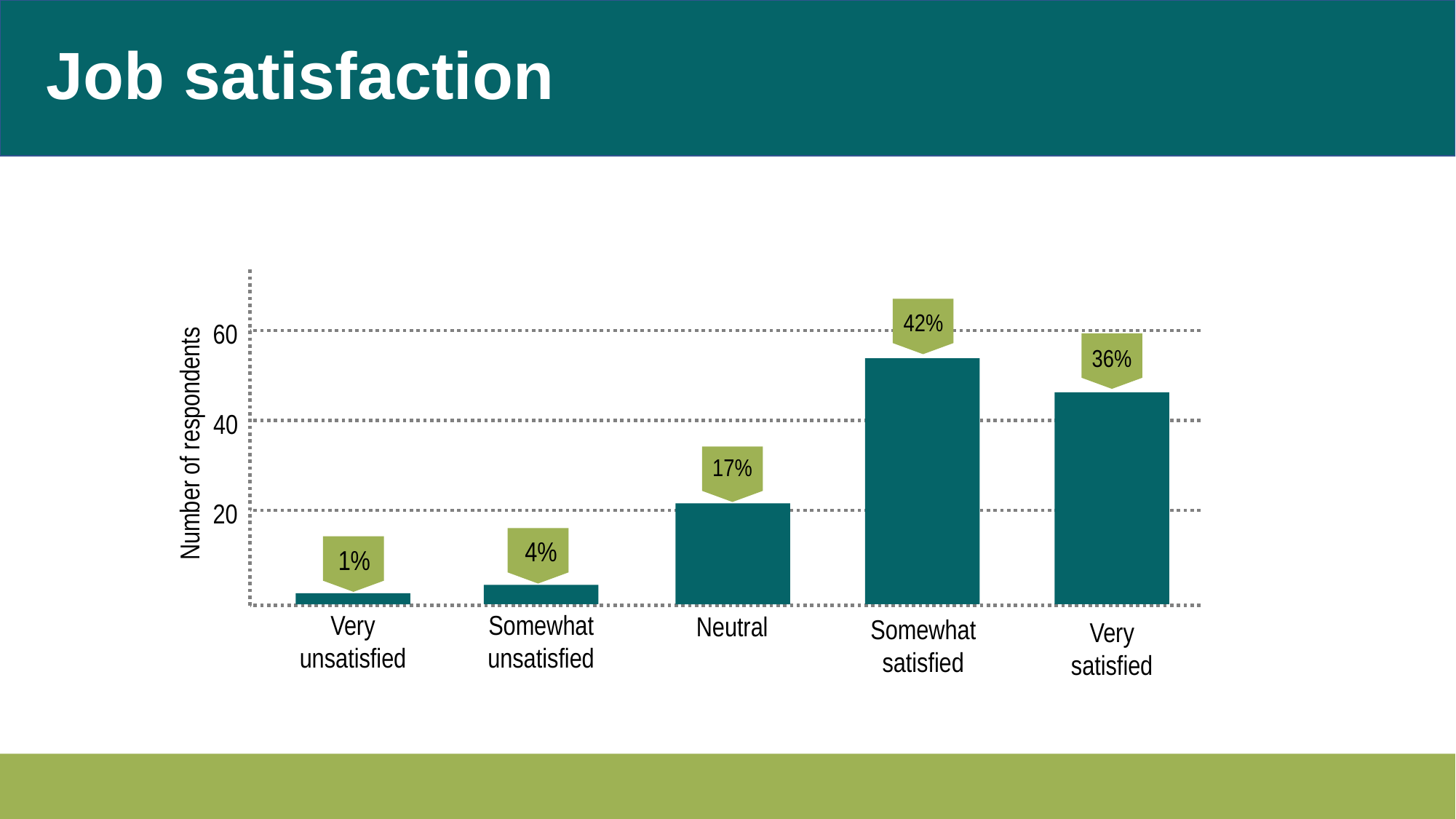

# Job satisfaction

42%
60

36%

40
Number of respondents

 17%
20

 4%

 1%

Very unsatisfied
Somewhat unsatisfied
Neutral
Somewhat satisfied
Very satisfied